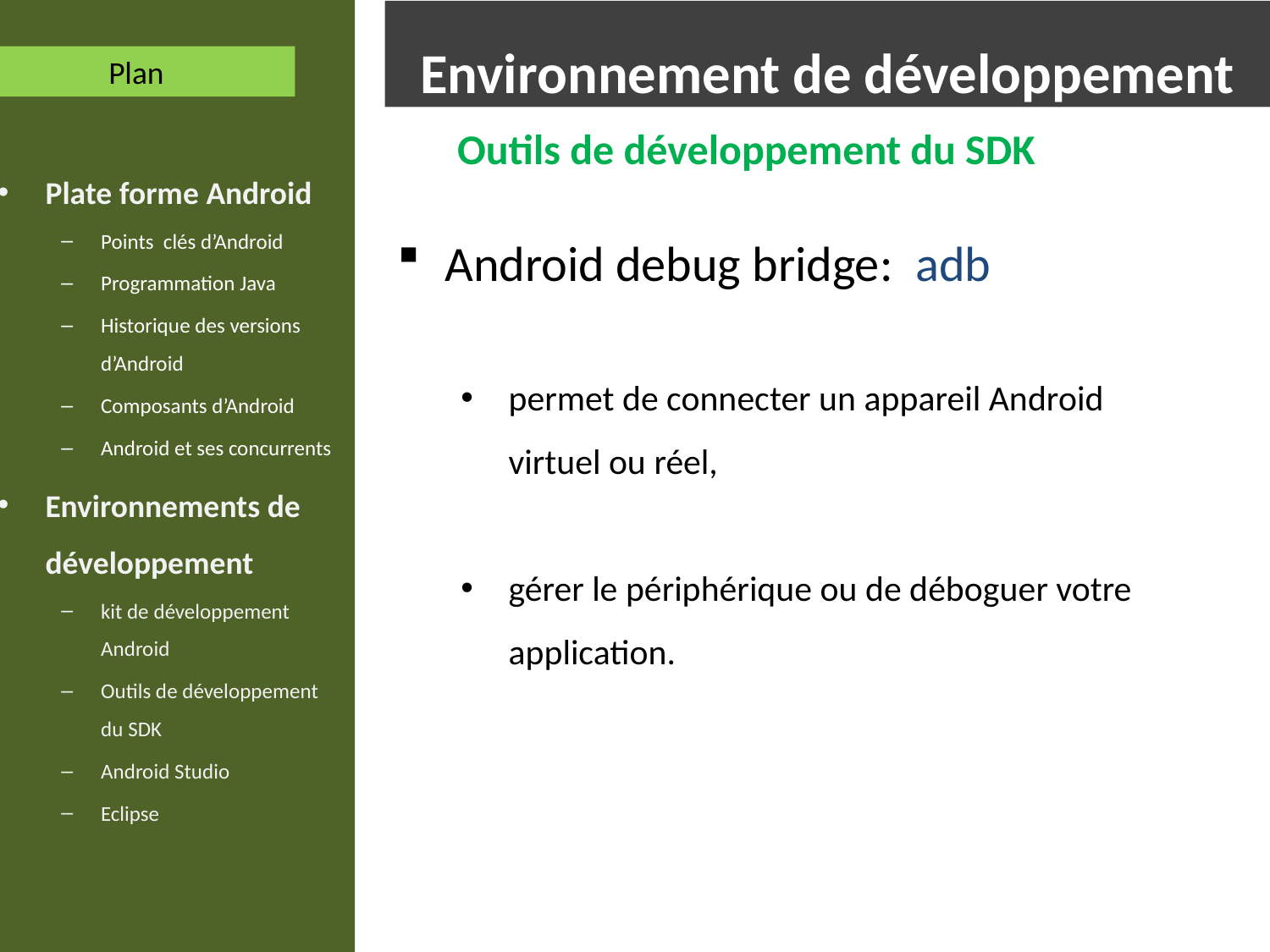

Plate forme Android
Points  clés d’Android
Programmation Java
Historique des versions d’Android
Composants d’Android
Android et ses concurrents
Environnements de développement
kit de développement Android
Outils de développement du SDK
Android Studio
Eclipse
# Environnement de développement
Plan
Outils de développement du SDK
Android debug bridge:  adb

permet de connecter un appareil Android virtuel ou réel,

gérer le périphérique ou de déboguer votre application.